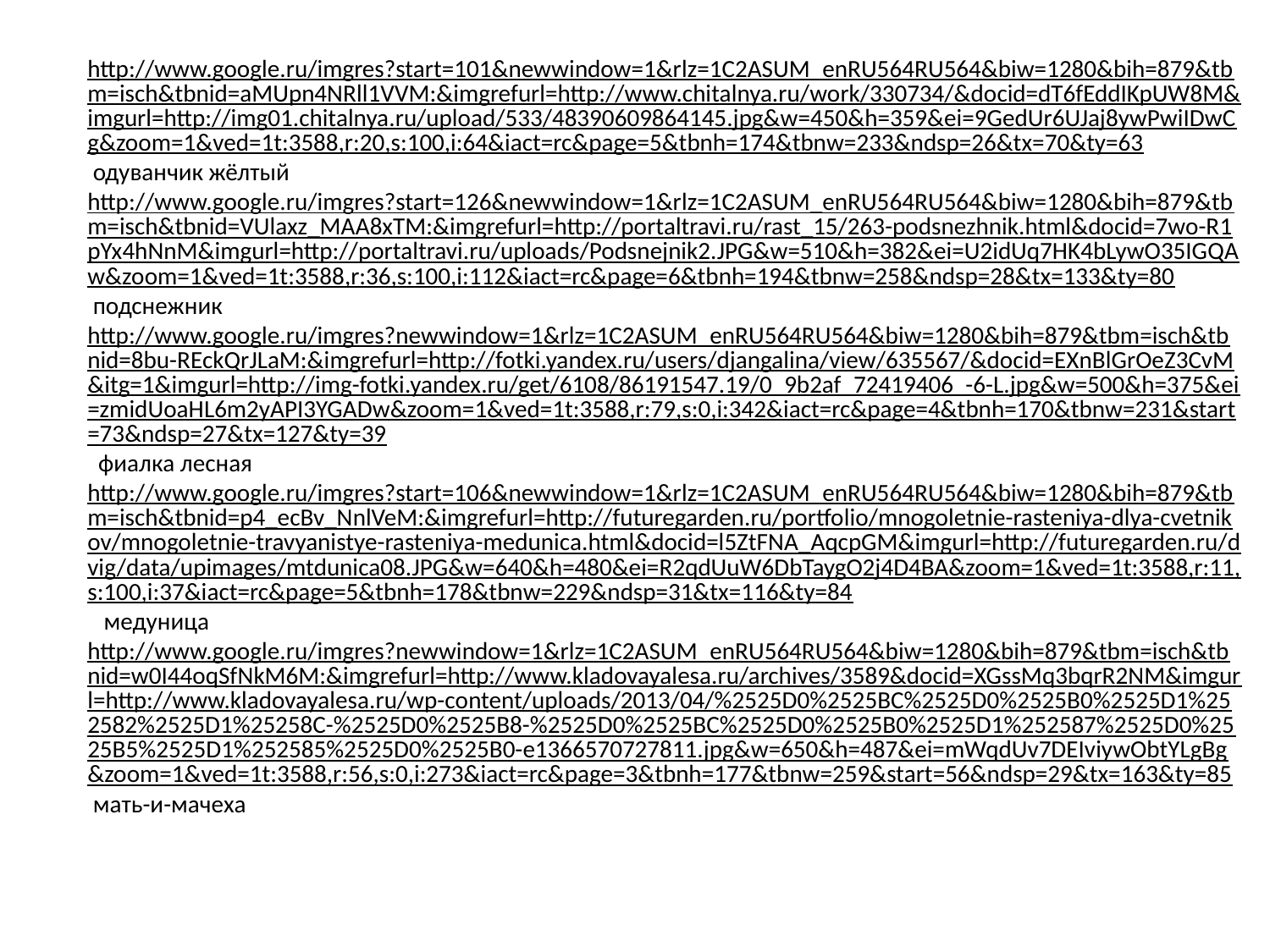

http://www.google.ru/imgres?start=101&newwindow=1&rlz=1C2ASUM_enRU564RU564&biw=1280&bih=879&tbm=isch&tbnid=aMUpn4NRll1VVM:&imgrefurl=http://www.chitalnya.ru/work/330734/&docid=dT6fEddIKpUW8M&imgurl=http://img01.chitalnya.ru/upload/533/48390609864145.jpg&w=450&h=359&ei=9GedUr6UJaj8ywPwiIDwCg&zoom=1&ved=1t:3588,r:20,s:100,i:64&iact=rc&page=5&tbnh=174&tbnw=233&ndsp=26&tx=70&ty=63 одуванчик жёлтый
http://www.google.ru/imgres?start=126&newwindow=1&rlz=1C2ASUM_enRU564RU564&biw=1280&bih=879&tbm=isch&tbnid=VUlaxz_MAA8xTM:&imgrefurl=http://portaltravi.ru/rast_15/263-podsnezhnik.html&docid=7wo-R1pYx4hNnM&imgurl=http://portaltravi.ru/uploads/Podsnejnik2.JPG&w=510&h=382&ei=U2idUq7HK4bLywO35IGQAw&zoom=1&ved=1t:3588,r:36,s:100,i:112&iact=rc&page=6&tbnh=194&tbnw=258&ndsp=28&tx=133&ty=80 подснежник
http://www.google.ru/imgres?newwindow=1&rlz=1C2ASUM_enRU564RU564&biw=1280&bih=879&tbm=isch&tbnid=8bu-REckQrJLaM:&imgrefurl=http://fotki.yandex.ru/users/djangalina/view/635567/&docid=EXnBlGrOeZ3CvM&itg=1&imgurl=http://img-fotki.yandex.ru/get/6108/86191547.19/0_9b2af_72419406_-6-L.jpg&w=500&h=375&ei=zmidUoaHL6m2yAPI3YGADw&zoom=1&ved=1t:3588,r:79,s:0,i:342&iact=rc&page=4&tbnh=170&tbnw=231&start=73&ndsp=27&tx=127&ty=39  фиалка лесная
http://www.google.ru/imgres?start=106&newwindow=1&rlz=1C2ASUM_enRU564RU564&biw=1280&bih=879&tbm=isch&tbnid=p4_ecBv_NnlVeM:&imgrefurl=http://futuregarden.ru/portfolio/mnogoletnie-rasteniya-dlya-cvetnikov/mnogoletnie-travyanistye-rasteniya-medunica.html&docid=l5ZtFNA_AqcpGM&imgurl=http://futuregarden.ru/dvig/data/upimages/mtdunica08.JPG&w=640&h=480&ei=R2qdUuW6DbTaygO2j4D4BA&zoom=1&ved=1t:3588,r:11,s:100,i:37&iact=rc&page=5&tbnh=178&tbnw=229&ndsp=31&tx=116&ty=84   медуница
http://www.google.ru/imgres?newwindow=1&rlz=1C2ASUM_enRU564RU564&biw=1280&bih=879&tbm=isch&tbnid=w0I44oqSfNkM6M:&imgrefurl=http://www.kladovayalesa.ru/archives/3589&docid=XGssMq3bqrR2NM&imgurl=http://www.kladovayalesa.ru/wp-content/uploads/2013/04/%2525D0%2525BC%2525D0%2525B0%2525D1%252582%2525D1%25258C-%2525D0%2525B8-%2525D0%2525BC%2525D0%2525B0%2525D1%252587%2525D0%2525B5%2525D1%252585%2525D0%2525B0-e1366570727811.jpg&w=650&h=487&ei=mWqdUv7DEIviywObtYLgBg&zoom=1&ved=1t:3588,r:56,s:0,i:273&iact=rc&page=3&tbnh=177&tbnw=259&start=56&ndsp=29&tx=163&ty=85 мать-и-мачеха